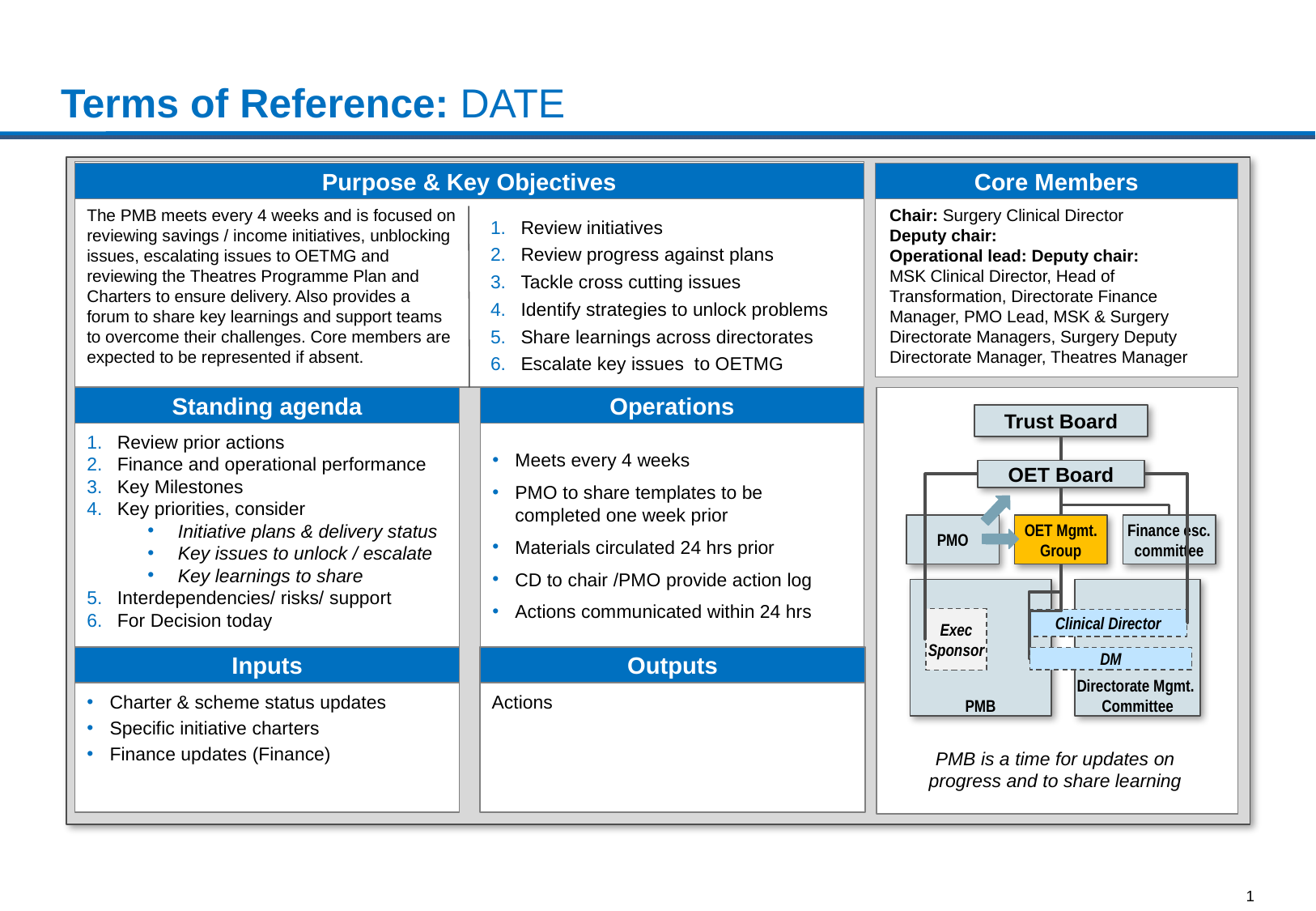

# Terms of Reference: DATE

The PMB meets every 4 weeks and is focused on reviewing savings / income initiatives, unblocking issues, escalating issues to OETMG and reviewing the Theatres Programme Plan and Charters to ensure delivery. Also provides a forum to share key learnings and support teams to overcome their challenges. Core members are expected to be represented if absent.
Purpose & Key Objectives
Core Members
Chair: Surgery Clinical Director
Deputy chair:
Operational lead: Deputy chair:
MSK Clinical Director, Head of Transformation, Directorate Finance Manager, PMO Lead, MSK & Surgery Directorate Managers, Surgery Deputy  Directorate Manager, Theatres Manager

Review initiatives
Review progress against plans
Tackle cross cutting issues
Identify strategies to unlock problems
Share learnings across directorates
Escalate key issues  to OETMG
Standing agenda
Operations
Review prior actions
Finance and operational performance
Key Milestones
Key priorities, consider
Initiative plans & delivery status
Key issues to unlock / escalate
Key learnings to share
Interdependencies/ risks/ support
For Decision today
Meets every 4 weeks
PMO to share templates to be completed one week prior
Materials circulated 24 hrs prior
CD to chair /PMO provide action log
Actions communicated within 24 hrs

Trust Board
OET Board

PMO
OET Mgmt. Group
Finance esc. committee

PMB
Directorate Mgmt.
Committee
Exec Sponsor
Clinical Director
Inputs
Outputs
DM
Charter & scheme status updates
Specific initiative charters
Finance updates (Finance)
Actions
PMB is a time for updates on progress and to share learning